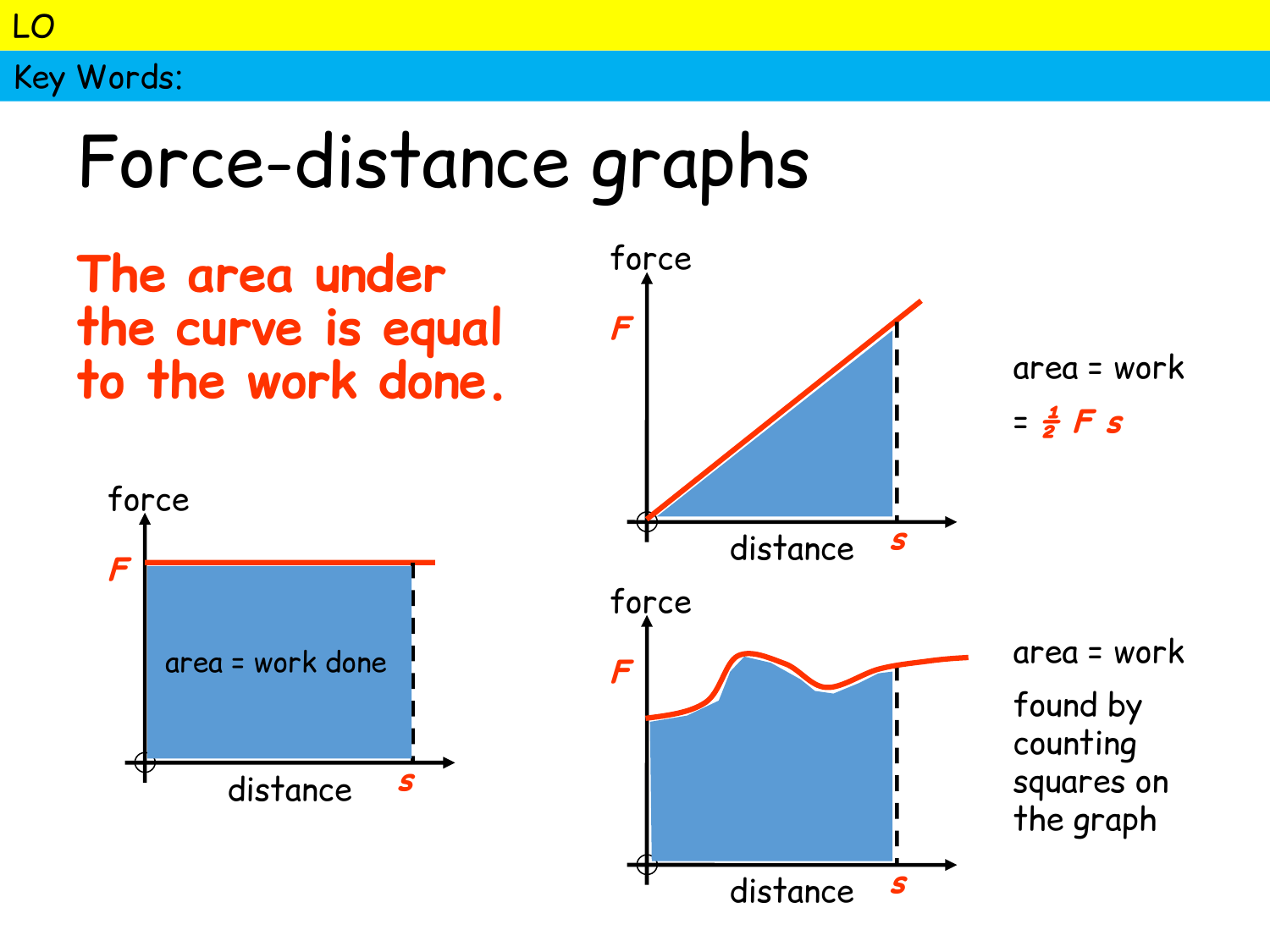

# Force-distance graphs
force

F

s

distance
The area under the curve is equal to the work done.
area = work
= ½ F s
force

F

area = work done

s

distance
force

F

s

distance
area = work
found by counting squares on the graph